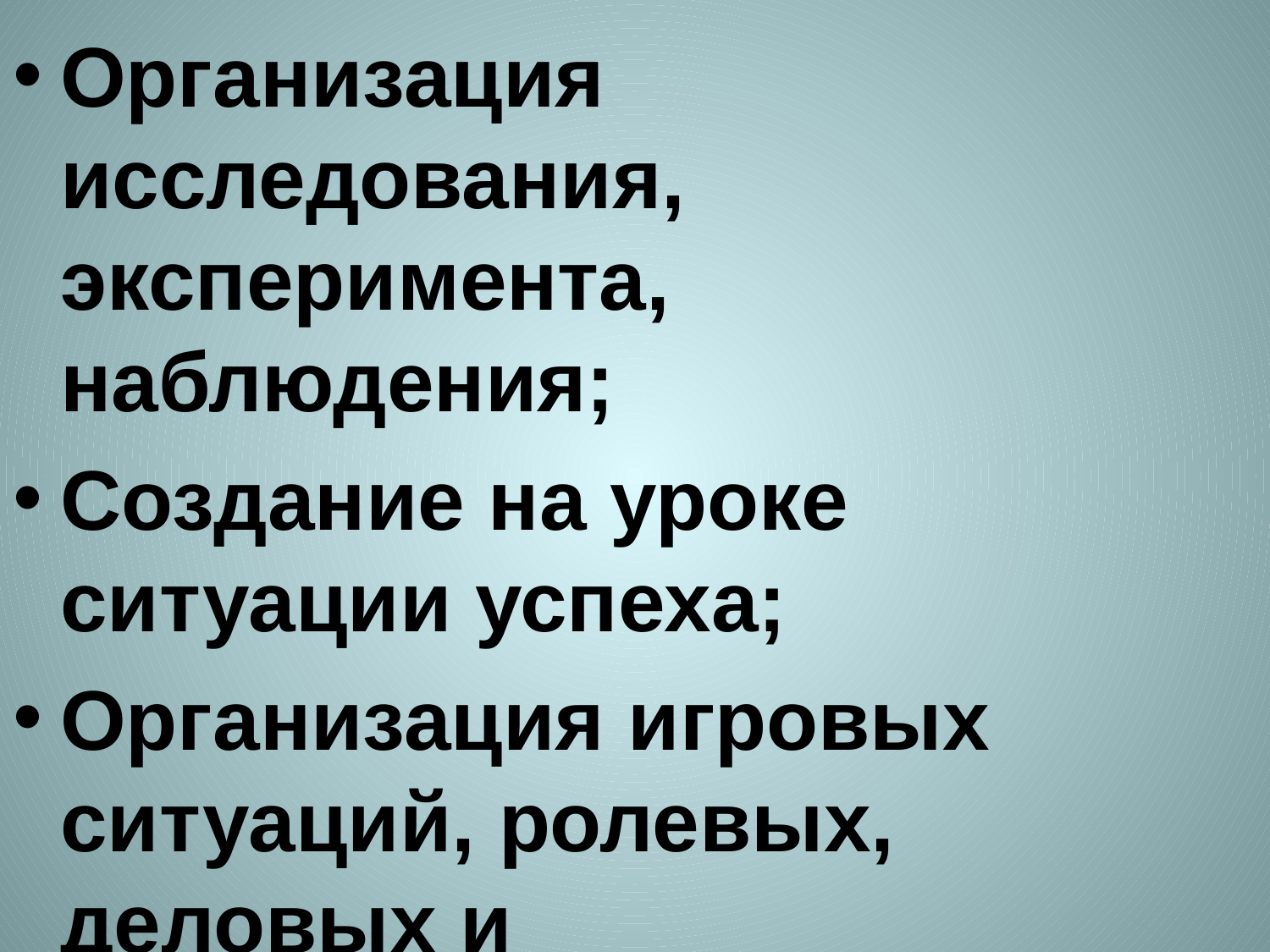

Организация исследования, эксперимента, наблюдения;
Создание на уроке ситуации успеха;
Организация игровых ситуаций, ролевых, деловых и познавательных игр;
Использование аналогий, сравнений, противопоставлений.